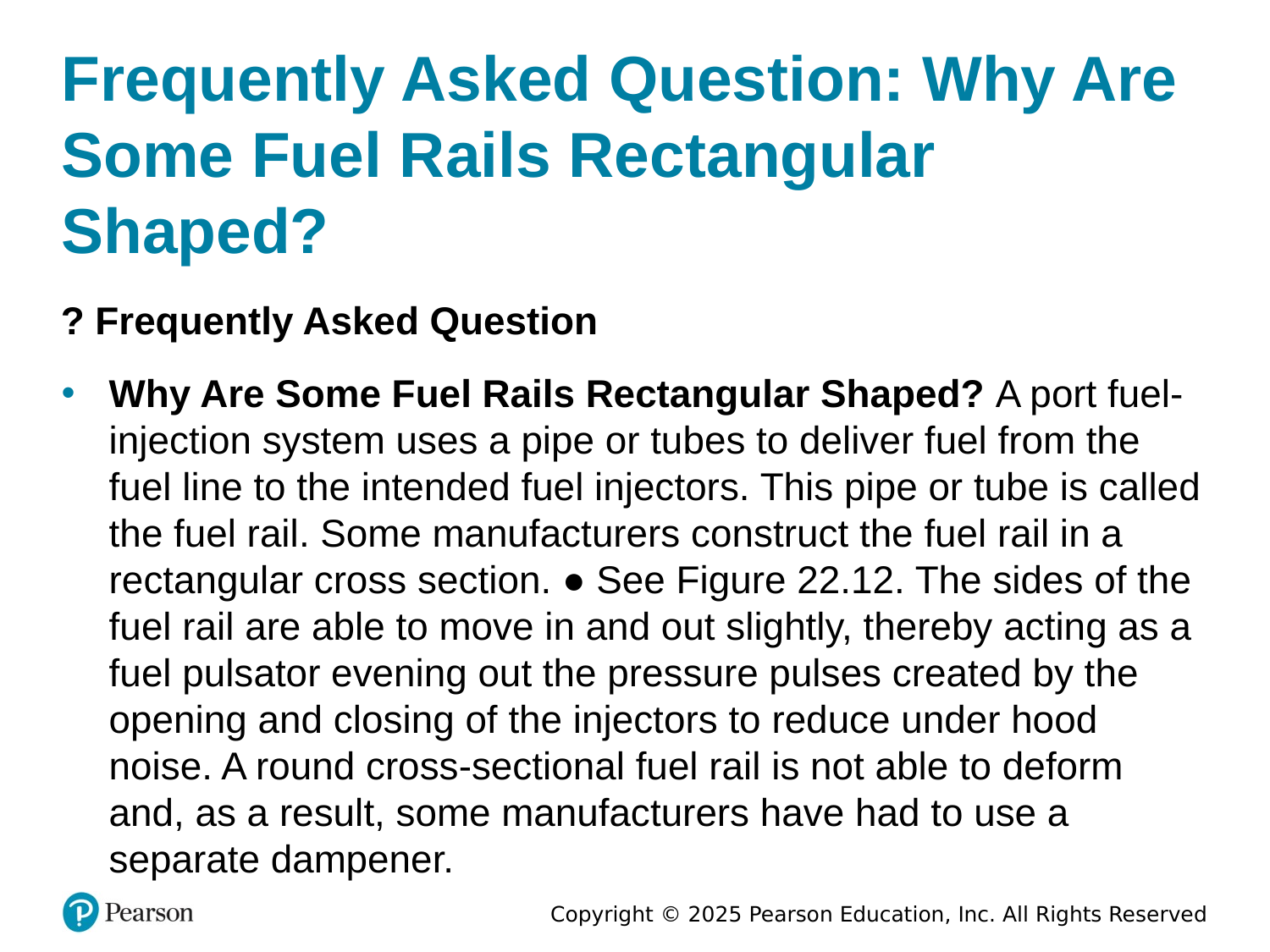

# Frequently Asked Question: Why Are Some Fuel Rails Rectangular Shaped?
? Frequently Asked Question
Why Are Some Fuel Rails Rectangular Shaped? A port fuel-injection system uses a pipe or tubes to deliver fuel from the fuel line to the intended fuel injectors. This pipe or tube is called the fuel rail. Some manufacturers construct the fuel rail in a rectangular cross section. ● See Figure 22.12. The sides of the fuel rail are able to move in and out slightly, thereby acting as a fuel pulsator evening out the pressure pulses created by the opening and closing of the injectors to reduce under hood noise. A round cross-sectional fuel rail is not able to deform and, as a result, some manufacturers have had to use a separate dampener.